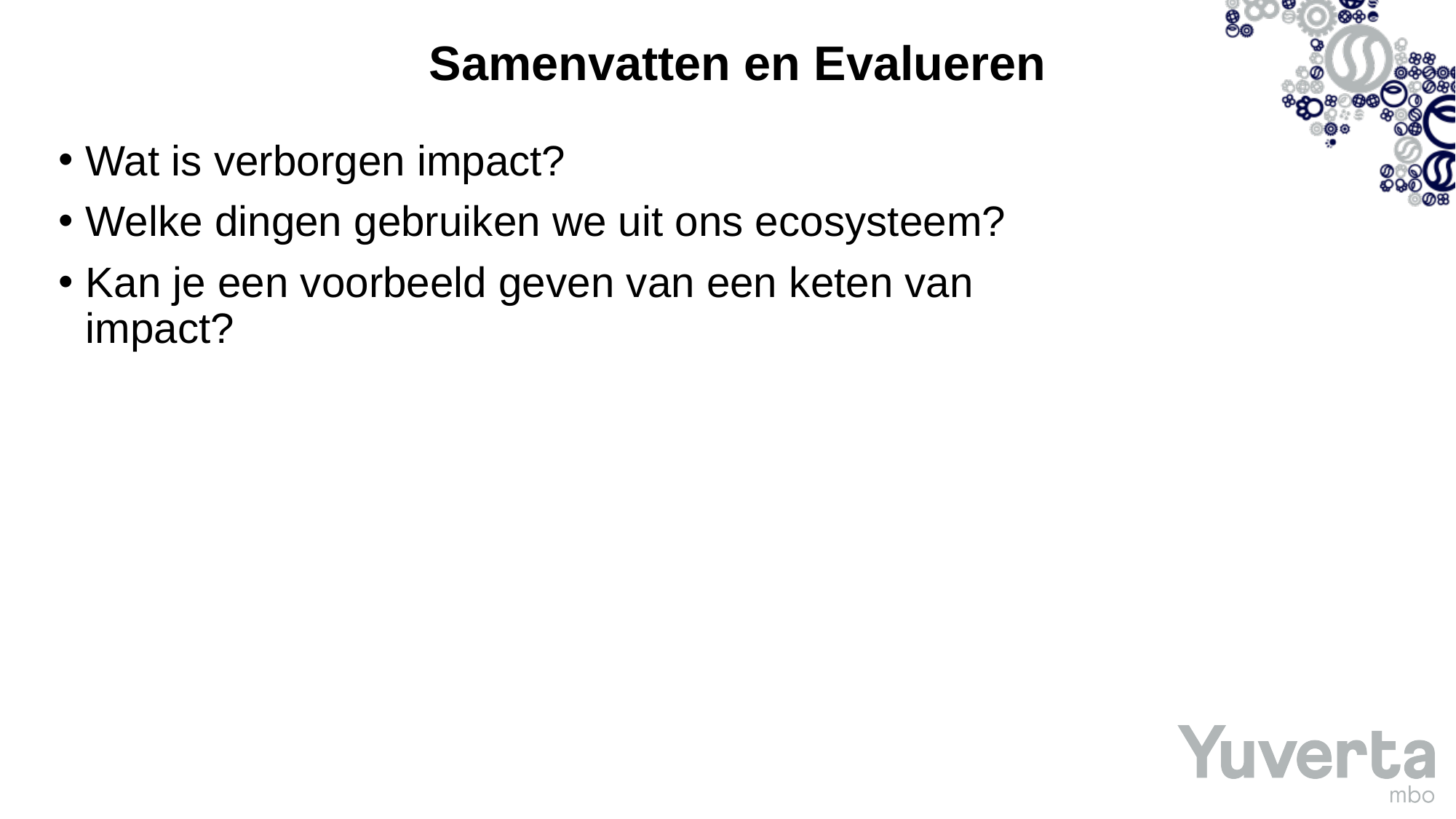

# Samenvatten en Evalueren

Wat is verborgen impact?
Welke dingen gebruiken we uit ons ecosysteem?
Kan je een voorbeeld geven van een keten van impact?